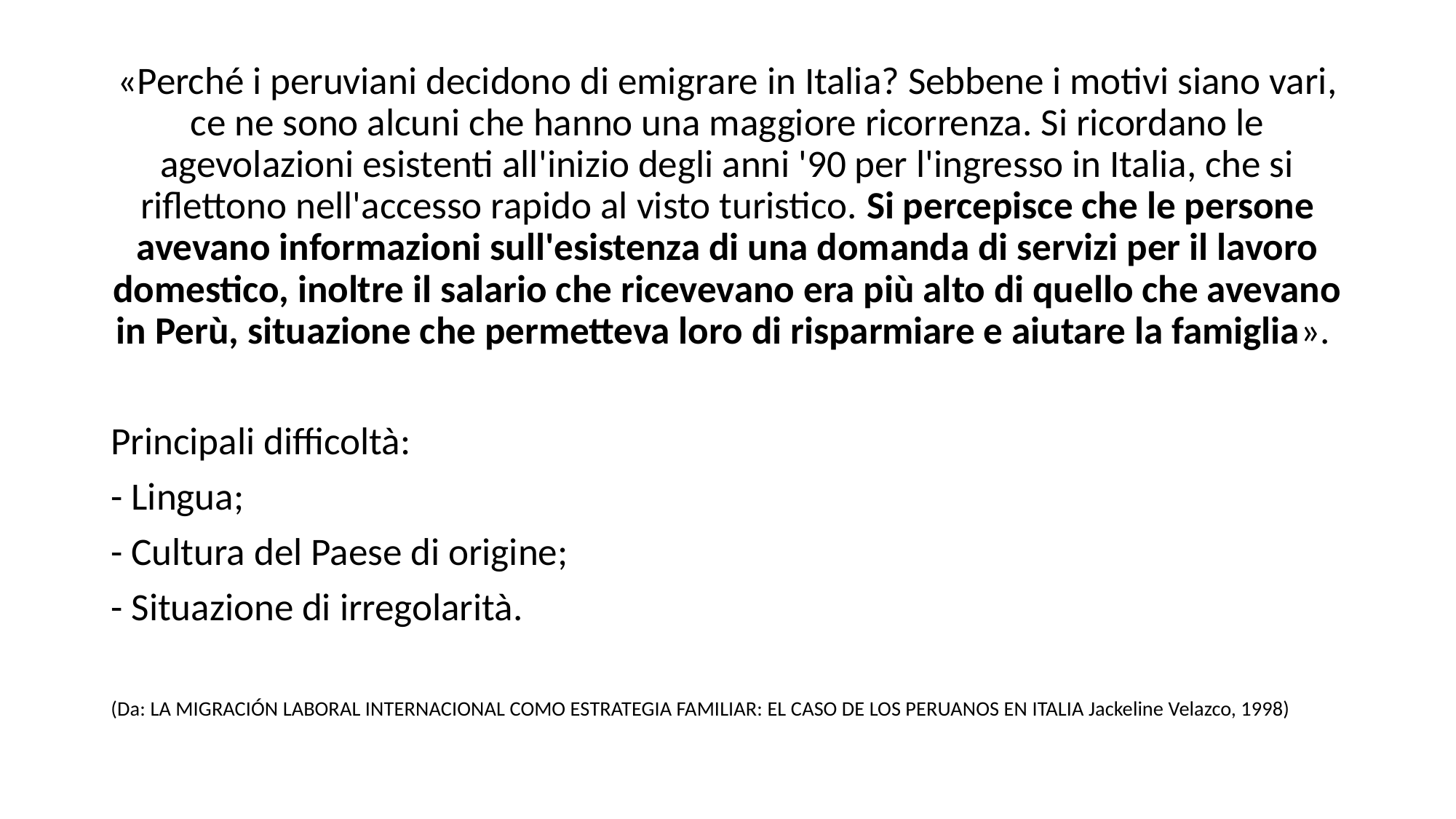

«Perché i peruviani decidono di emigrare in Italia? Sebbene i motivi siano vari, ce ne sono alcuni che hanno una maggiore ricorrenza. Si ricordano le agevolazioni esistenti all'inizio degli anni '90 per l'ingresso in Italia, che si riflettono nell'accesso rapido al visto turistico. Si percepisce che le persone avevano informazioni sull'esistenza di una domanda di servizi per il lavoro domestico, inoltre il salario che ricevevano era più alto di quello che avevano in Perù, situazione che permetteva loro di risparmiare e aiutare la famiglia».

Principali difficoltà:
- Lingua;
- Cultura del Paese di origine;
- Situazione di irregolarità.

(Da: LA MIGRACIÓN LABORAL INTERNACIONAL COMO ESTRATEGIA FAMILIAR: EL CASO DE LOS PERUANOS EN ITALIA Jackeline Velazco, 1998)